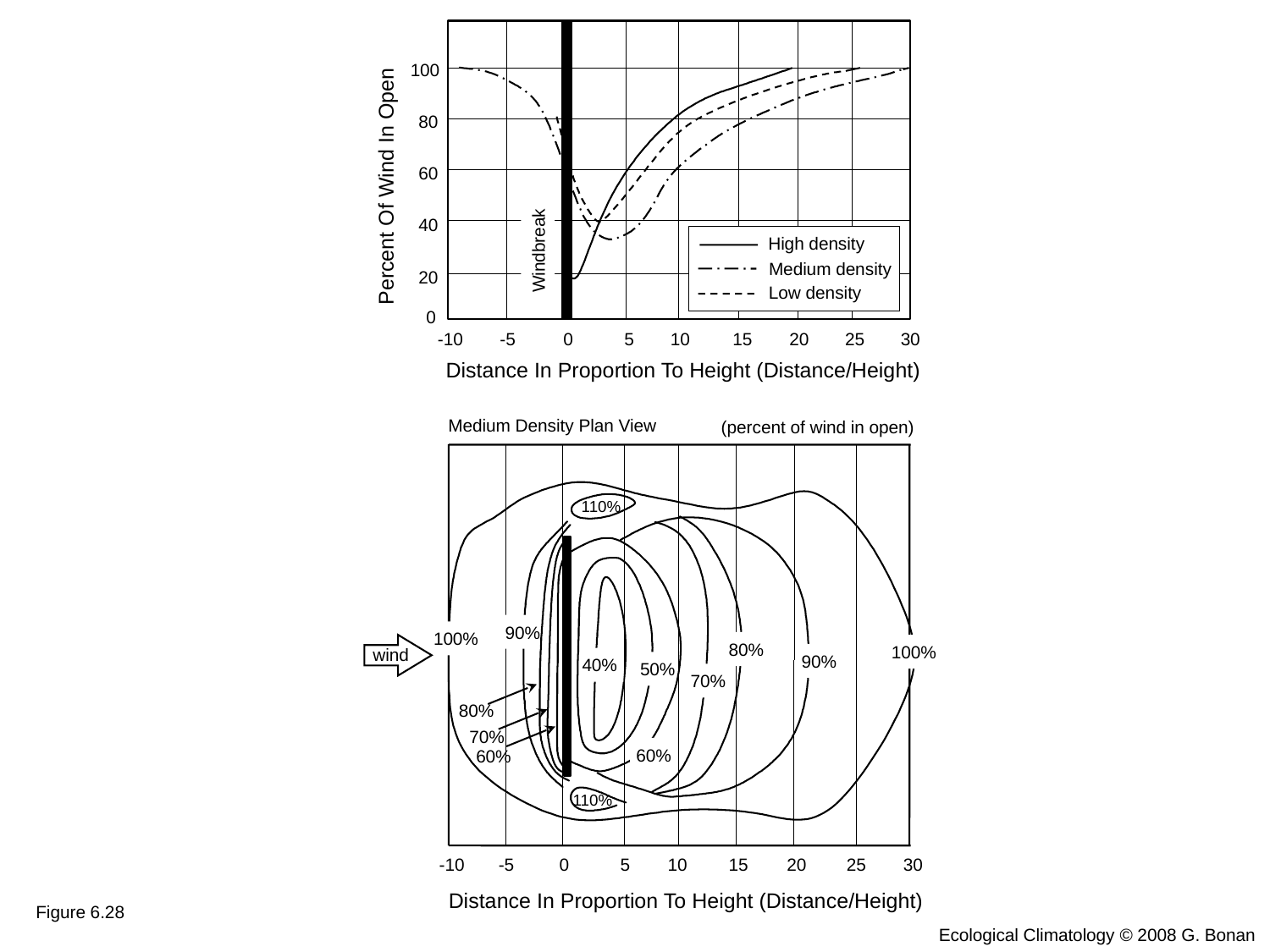

100
80
60
40
20
0

Percent Of Wind In Open

High density
Windbreak

Medium density

Low density

-10
-5
0
5
10
15
20
25
30
Distance In Proportion To Height (Distance/Height)
Medium Density Plan View
(percent of wind in open)

110%

90%
100%
80%
100%

wind
90%
40%
50%
70%

80%

70%

60%
60%
110%

-10
-5
0
5
10
15
20
25
30
Distance In Proportion To Height (Distance/Height)
Figure 6.28
Ecological Climatology © 2008 G. Bonan